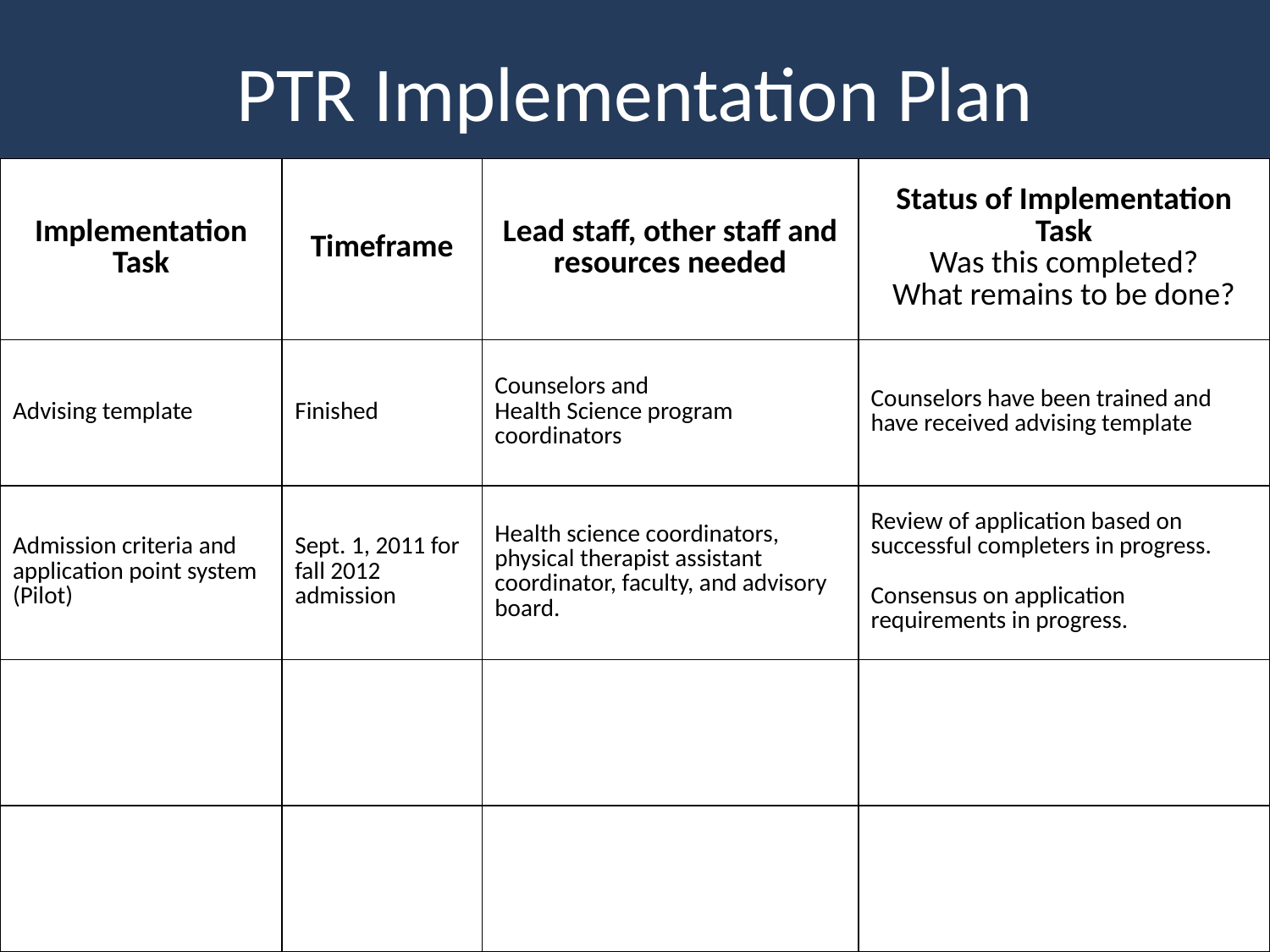

# PTR Implementation Plan
| Implementation Task | Timeframe | Lead staff, other staff and resources needed | Status of Implementation Task Was this completed? What remains to be done? |
| --- | --- | --- | --- |
| Advising template | Finished | Counselors and Health Science program coordinators | Counselors have been trained and have received advising template |
| Admission criteria and application point system (Pilot) | Sept. 1, 2011 for fall 2012 admission | Health science coordinators, physical therapist assistant coordinator, faculty, and advisory board. | Review of application based on successful completers in progress. Consensus on application requirements in progress. |
|  |  |  |  |
|  |  |  |  |